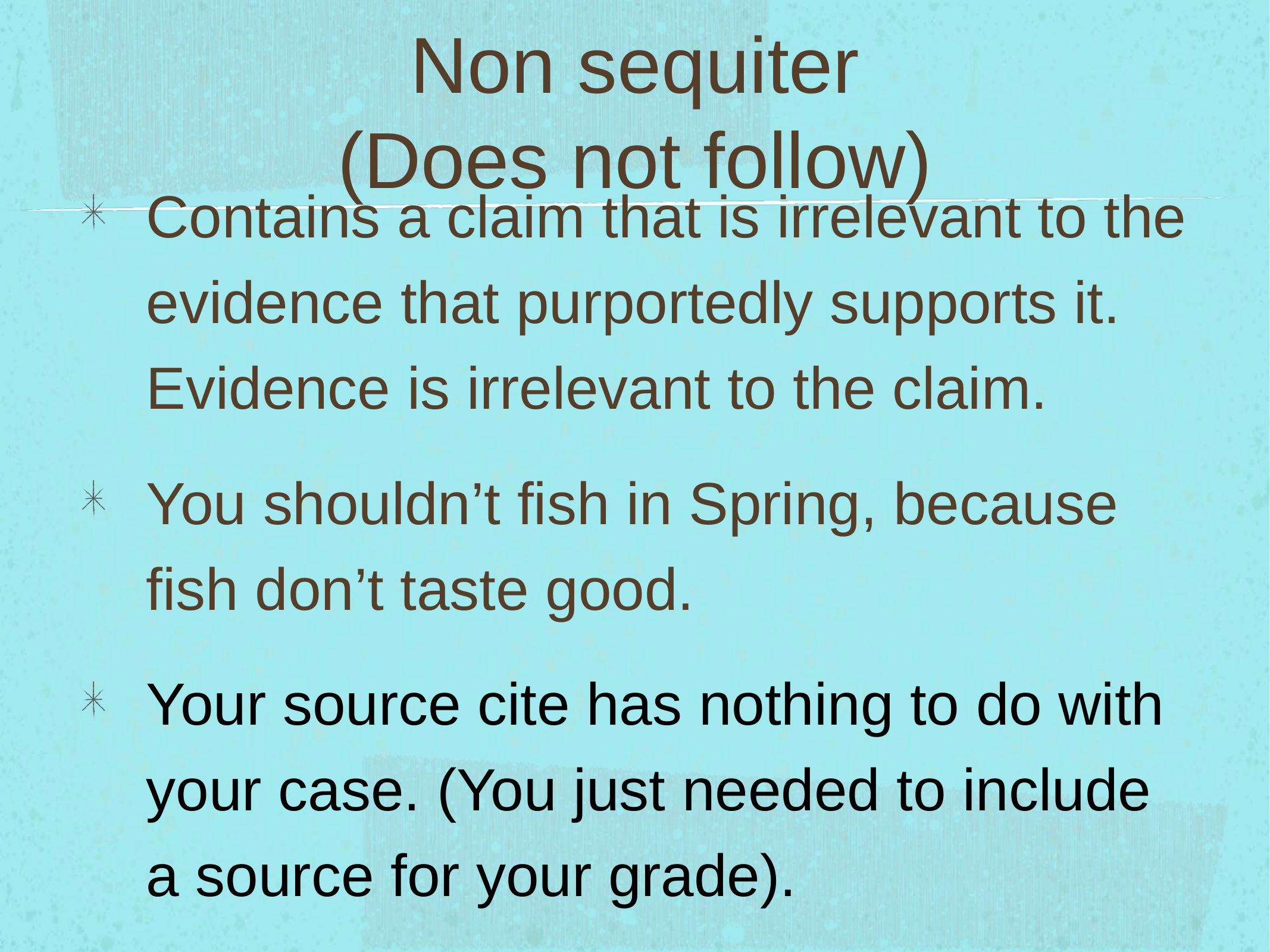

# Non sequiter
(Does not follow)
Contains a claim that is irrelevant to the evidence that purportedly supports it. Evidence is irrelevant to the claim.
You shouldn’t fish in Spring, because fish don’t taste good.
Your source cite has nothing to do with your case. (You just needed to include a source for your grade).